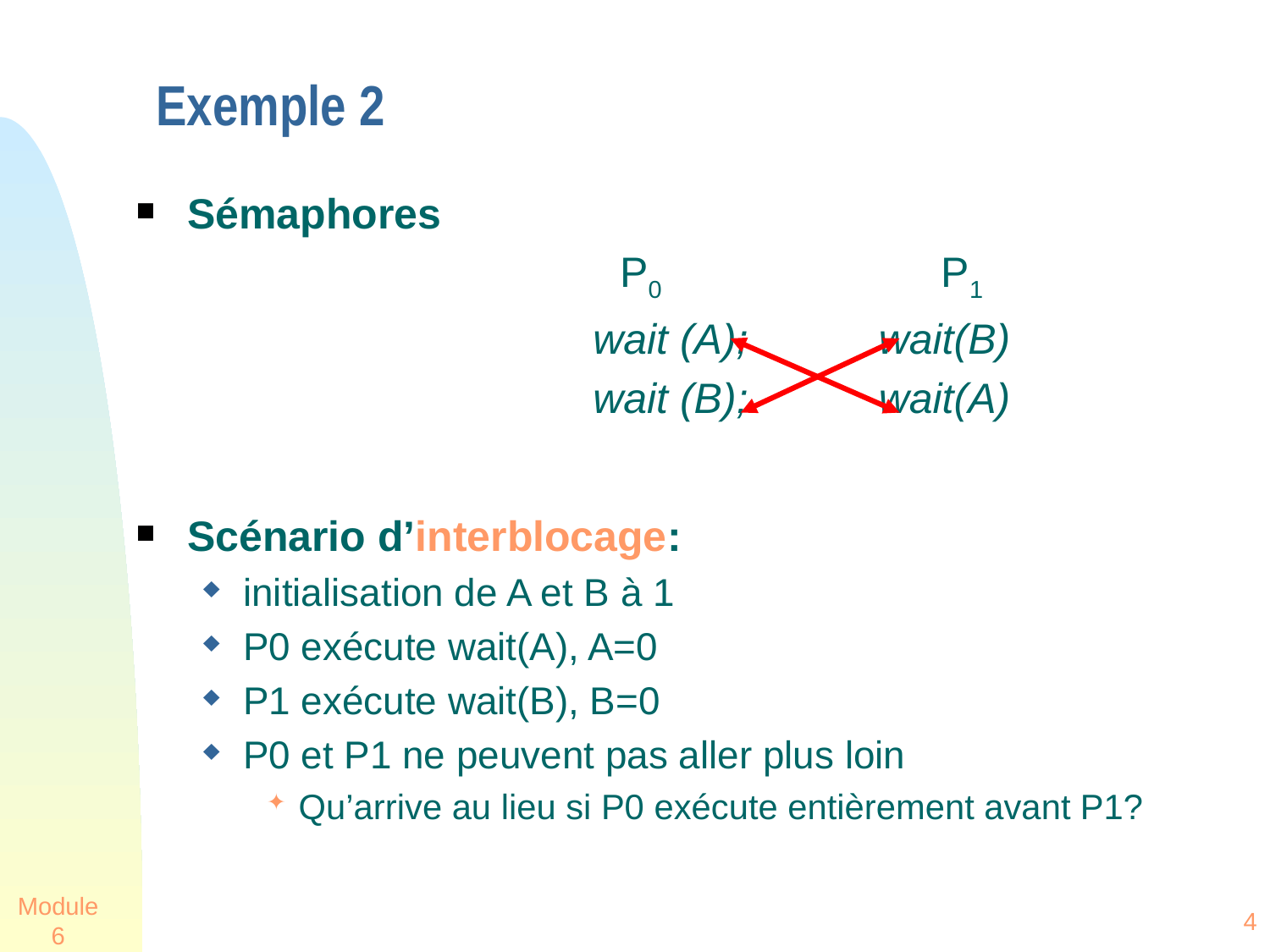

# Exemple 2
Sémaphores
P0		   P1
wait (A);		wait(B)
wait (B);		wait(A)

Scénario d’interblocage:
initialisation de A et B à 1
P0 exécute wait(A), A=0
P1 exécute wait(B), B=0
P0 et P1 ne peuvent pas aller plus loin
Qu’arrive au lieu si P0 exécute entièrement avant P1?

Module 6
4